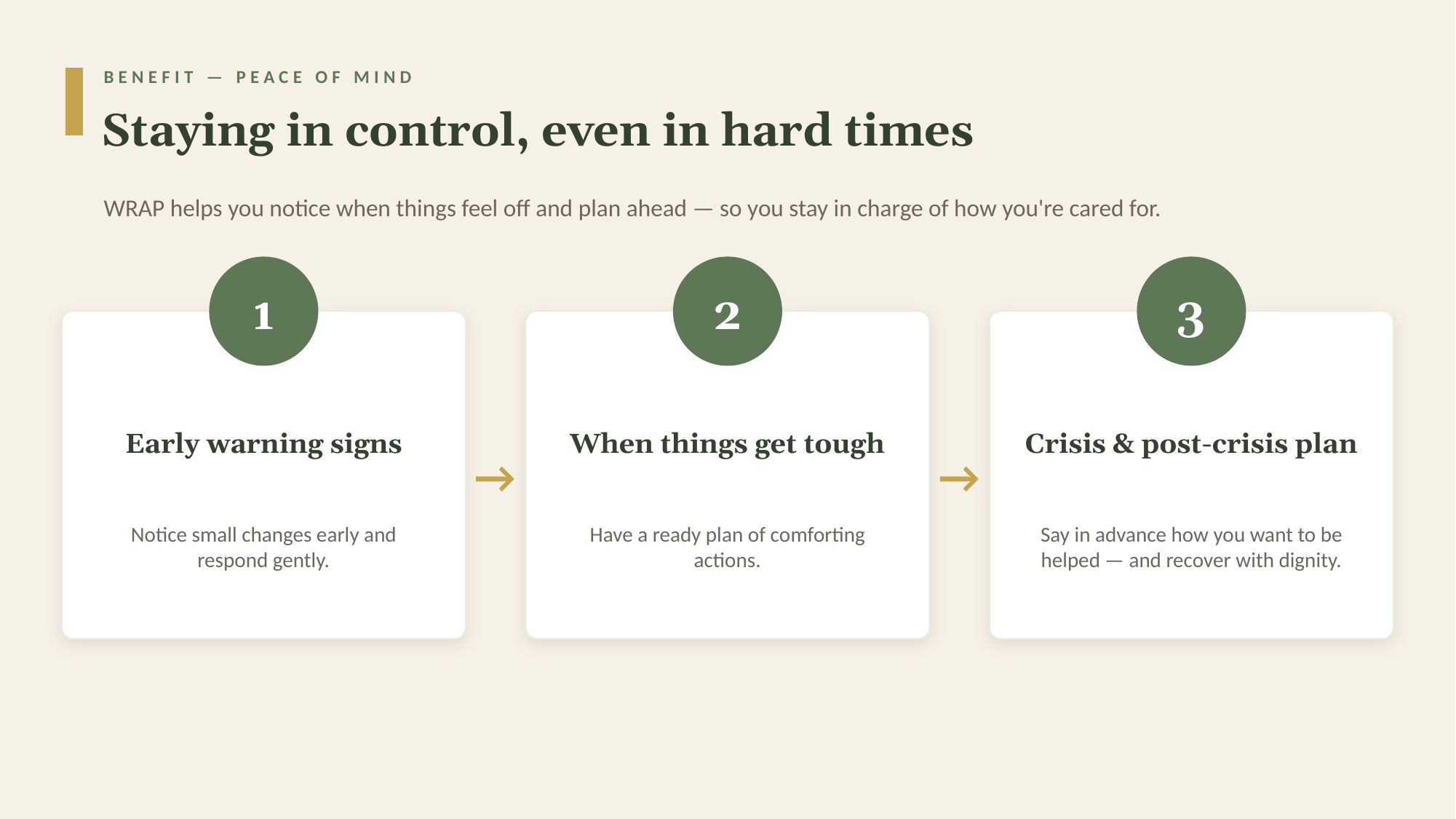

BENEFIT — PEACE OF MIND

Staying in control, even in hard times
WRAP helps you notice when things feel off and plan ahead — so you stay in charge of how you're cared for.

1

2

3

Early warning signs
When things get tough
Crisis & post-crisis plan
→
→
Notice small changes early and respond gently.
Have a ready plan of comforting actions.
Say in advance how you want to be helped — and recover with dignity.